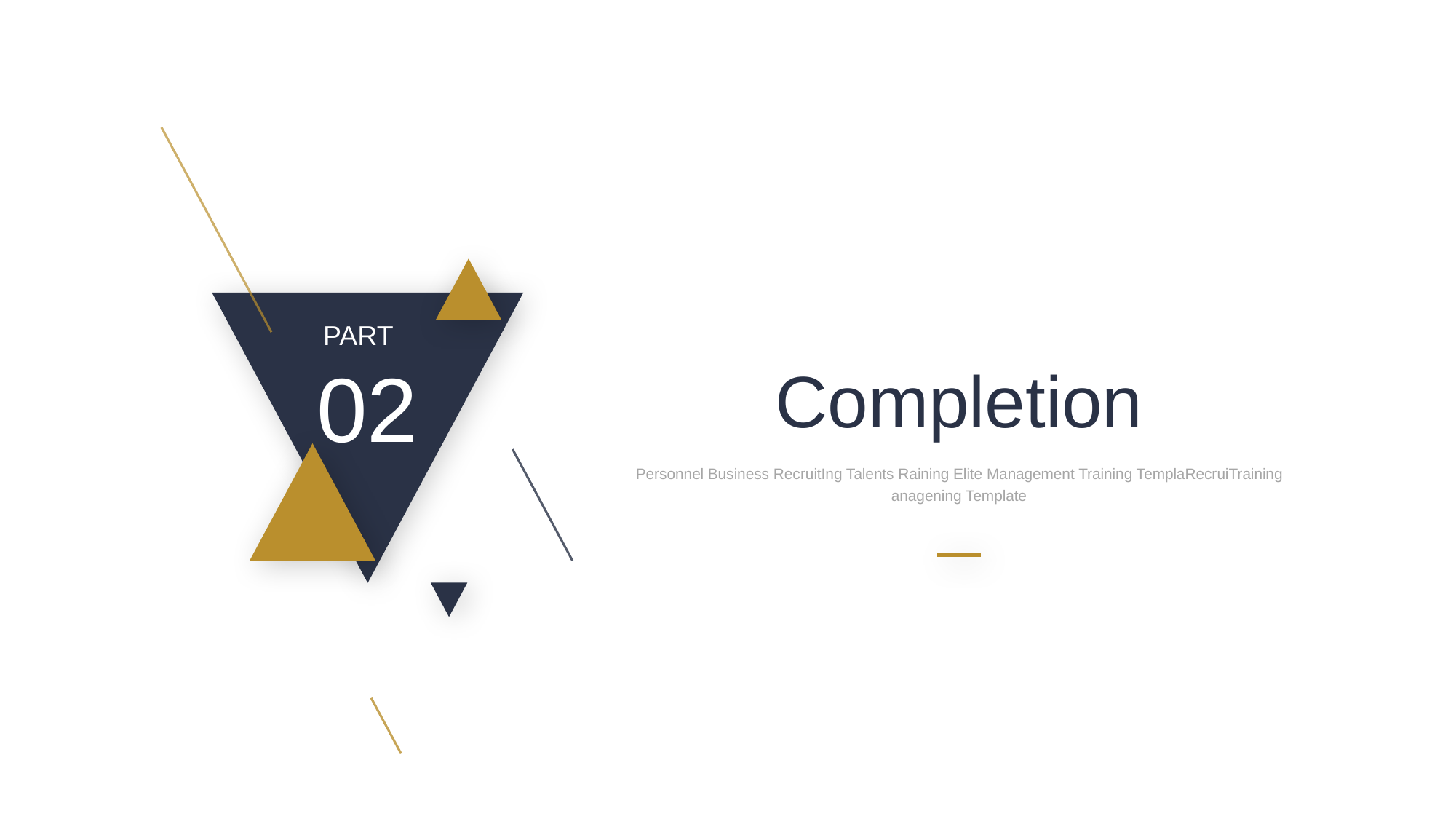

PART
02
Completion

Personnel Business RecruitIng Talents Raining Elite Management Training TemplaRecruiTraining anagening Template